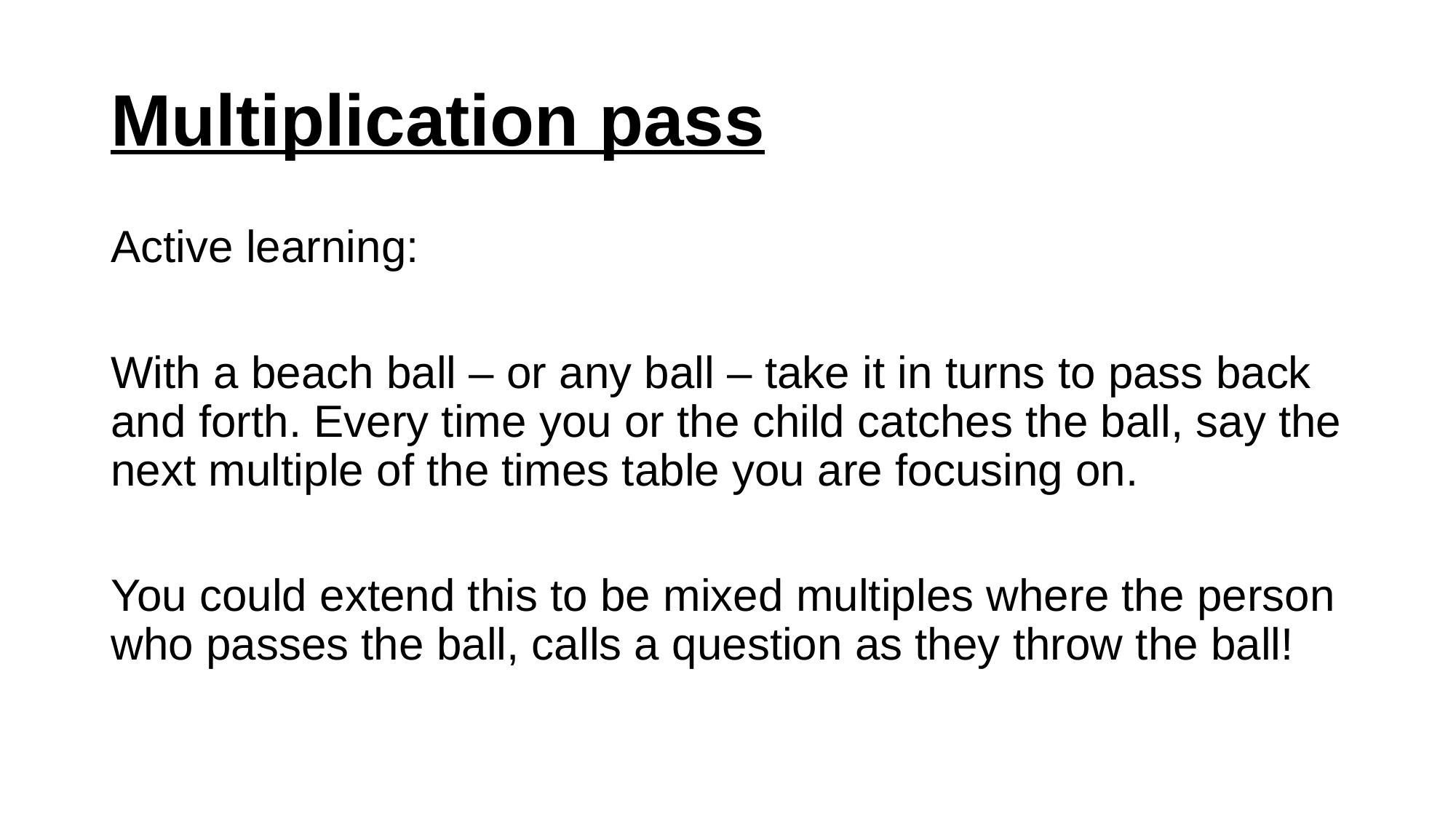

# Multiplication pass
Active learning:

With a beach ball – or any ball – take it in turns to pass back and forth. Every time you or the child catches the ball, say the next multiple of the times table you are focusing on.

You could extend this to be mixed multiples where the person who passes the ball, calls a question as they throw the ball!